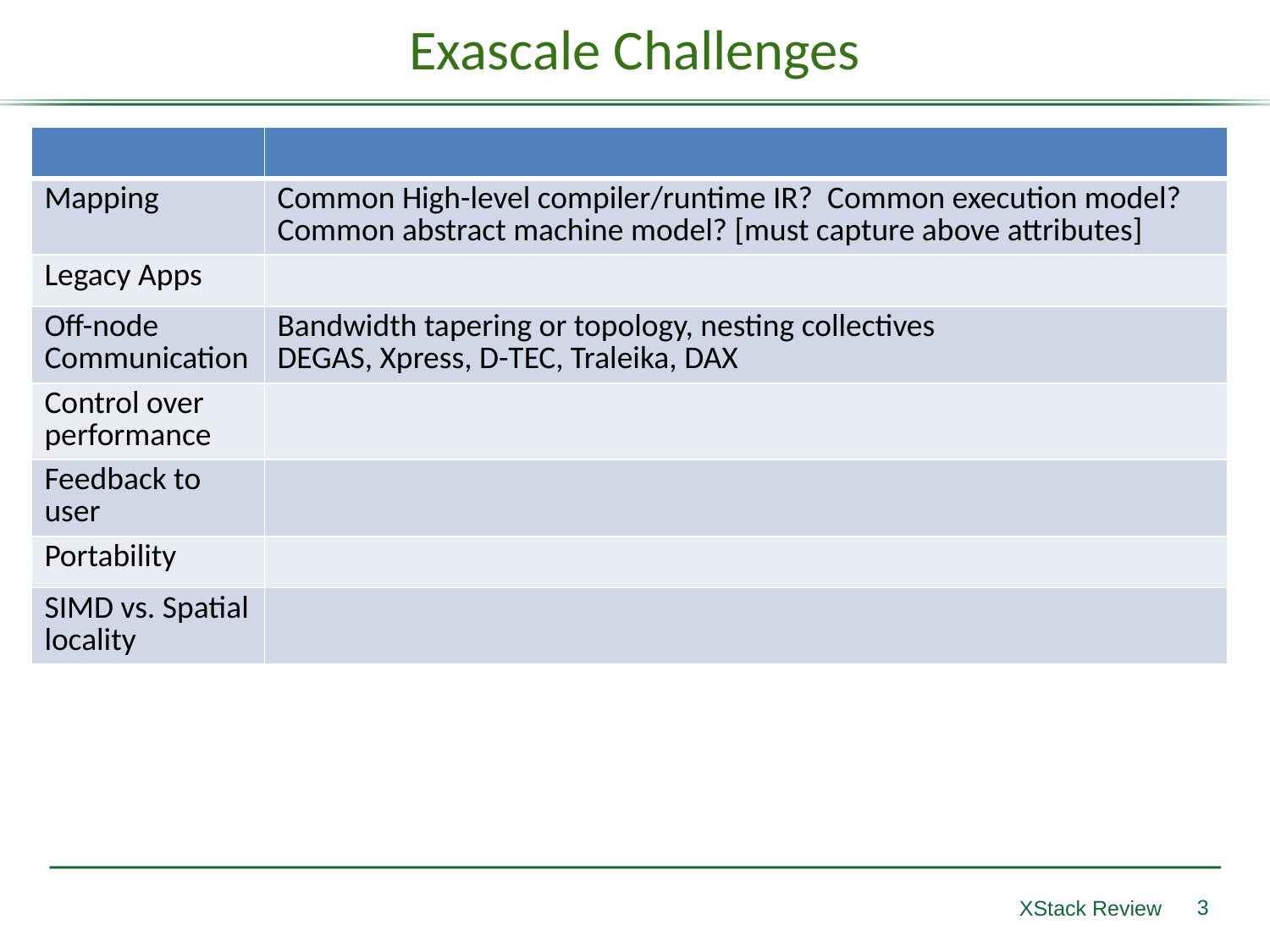

# Exascale Challenges
|  |  |
| --- | --- |
| Mapping | Common High-level compiler/runtime IR? Common execution model? Common abstract machine model? [must capture above attributes] |
| Legacy Apps |  |
| Off-node Communication | Bandwidth tapering or topology, nesting collectives DEGAS, Xpress, D-TEC, Traleika, DAX |
| Control over performance |  |
| Feedback to user |  |
| Portability |  |
| SIMD vs. Spatial locality |  |
3
XStack Review